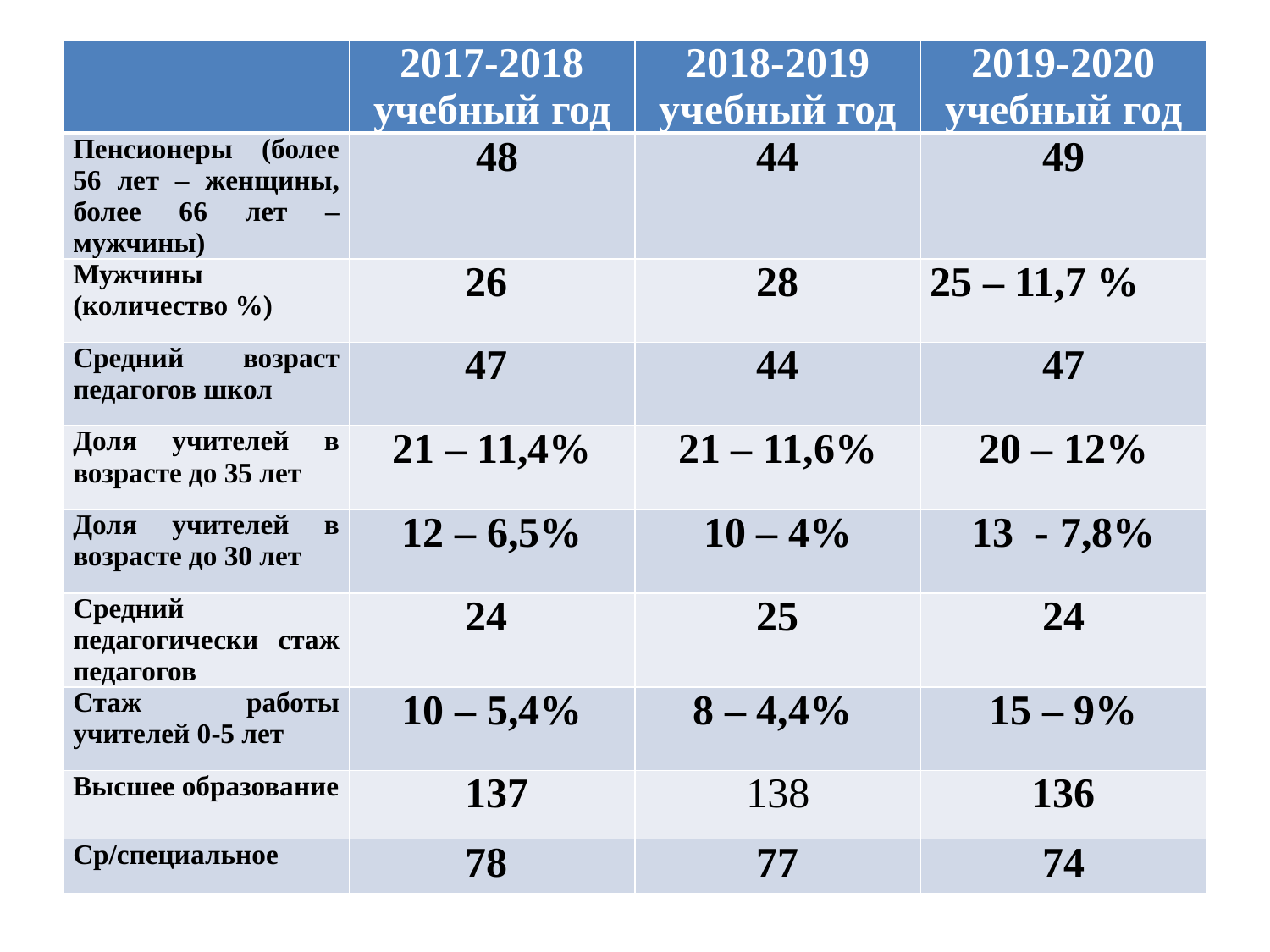

#
|  | 2017-2018 учебный год | 2018-2019 учебный год | 2019-2020 учебный год |
| --- | --- | --- | --- |
| Пенсионеры (более 56 лет – женщины, более 66 лет – мужчины) | 48 | 44 | 49 |
| Мужчины (количество %) | 26 | 28 | 25 – 11,7 % |
| Средний возраст педагогов школ | 47 | 44 | 47 |
| Доля учителей в возрасте до 35 лет | 21 – 11,4% | 21 – 11,6% | 20 – 12% |
| Доля учителей в возрасте до 30 лет | 12 – 6,5% | 10 – 4% | 13 - 7,8% |
| Средний педагогически стаж педагогов | 24 | 25 | 24 |
| Стаж работы учителей 0-5 лет | 10 – 5,4% | 8 – 4,4% | 15 – 9% |
| Высшее образование | 137 | 138 | 136 |
| Ср/специальное | 78 | 77 | 74 |